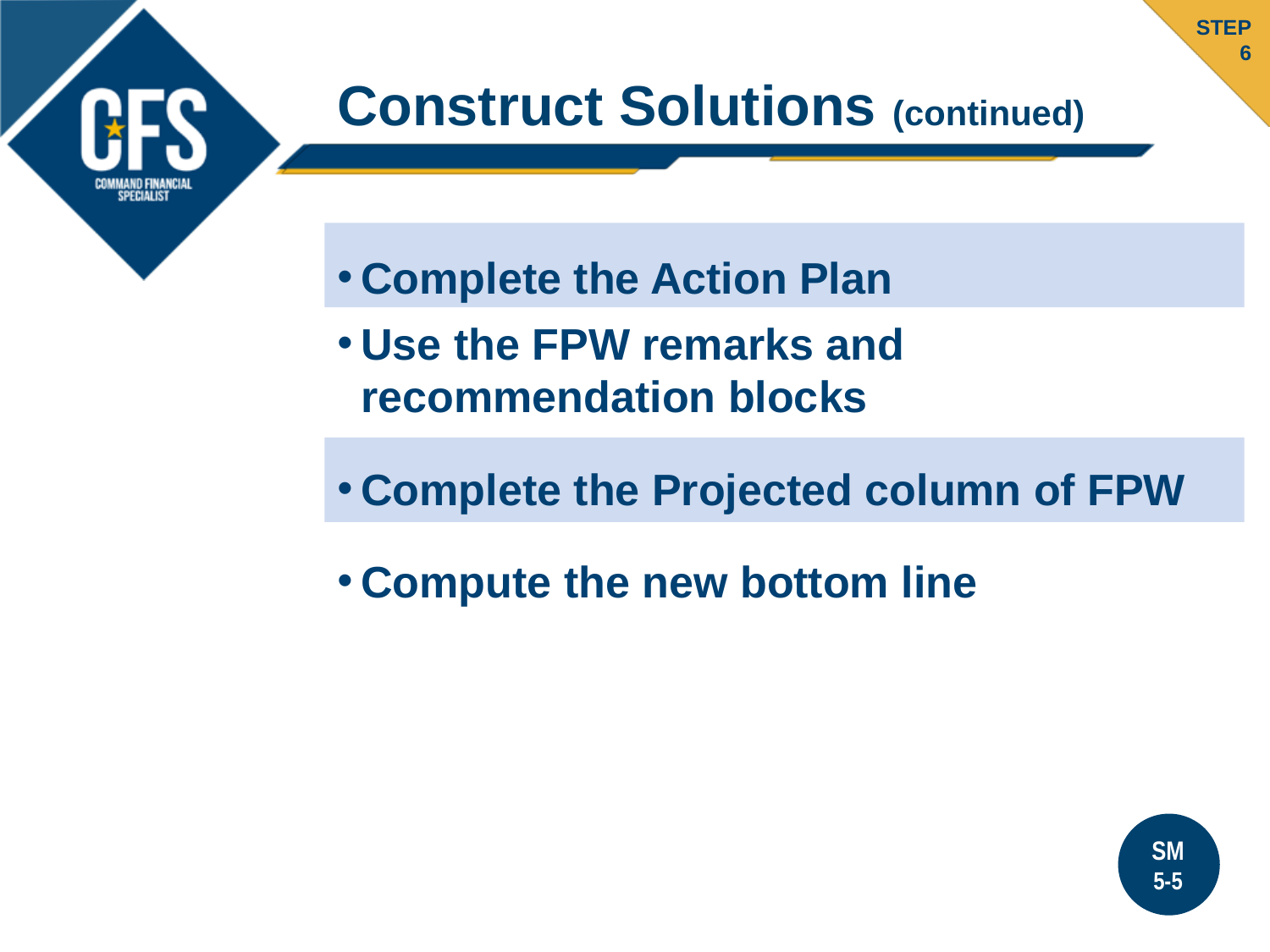

STEP
6
# Construct Solutions (continued)
Complete the Action Plan
Use the FPW remarks and recommendation blocks
Complete the Projected column of FPW
Compute the new bottom line

SM
5-5